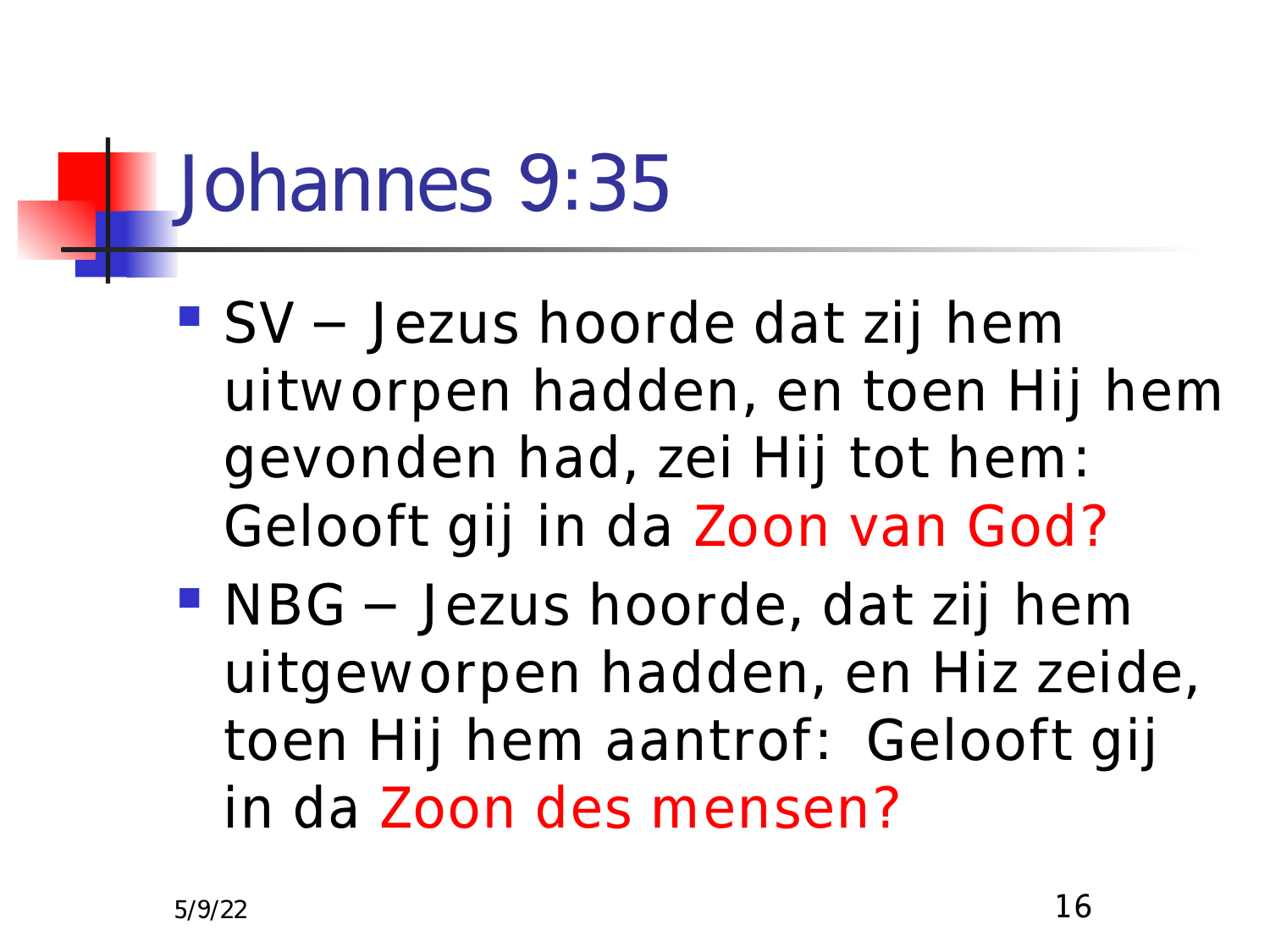

# Johannes 9:35
SV – Jezus hoorde dat zij hem uitworpen hadden, en toen Hij hem gevonden had, zei Hij tot hem: Gelooft gij in da Zoon van God?
NBG – Jezus hoorde, dat zij hem uitgeworpen hadden, en Hiz zeide, toen Hij hem aantrof:  Gelooft gij in da Zoon des mensen?
5/9/22
16